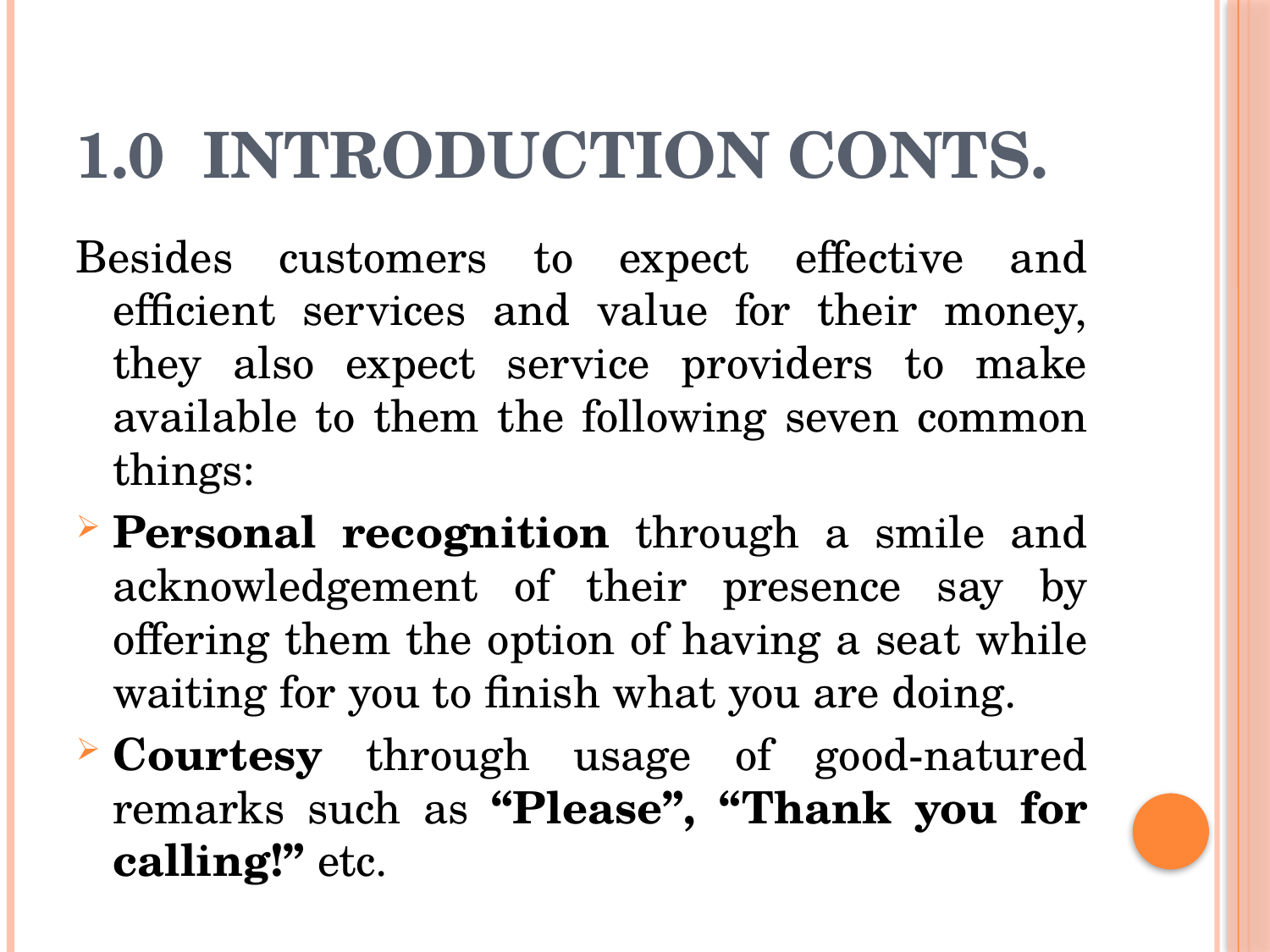

# 1.0	INTRODUCTION Conts.
Besides customers to expect effective and efficient services and value for their money, they also expect service providers to make available to them the following seven common things:
Personal recognition through a smile and acknowledgement of their presence say by offering them the option of having a seat while waiting for you to finish what you are doing.
Courtesy through usage of good-natured remarks such as “Please”, “Thank you for calling!” etc.